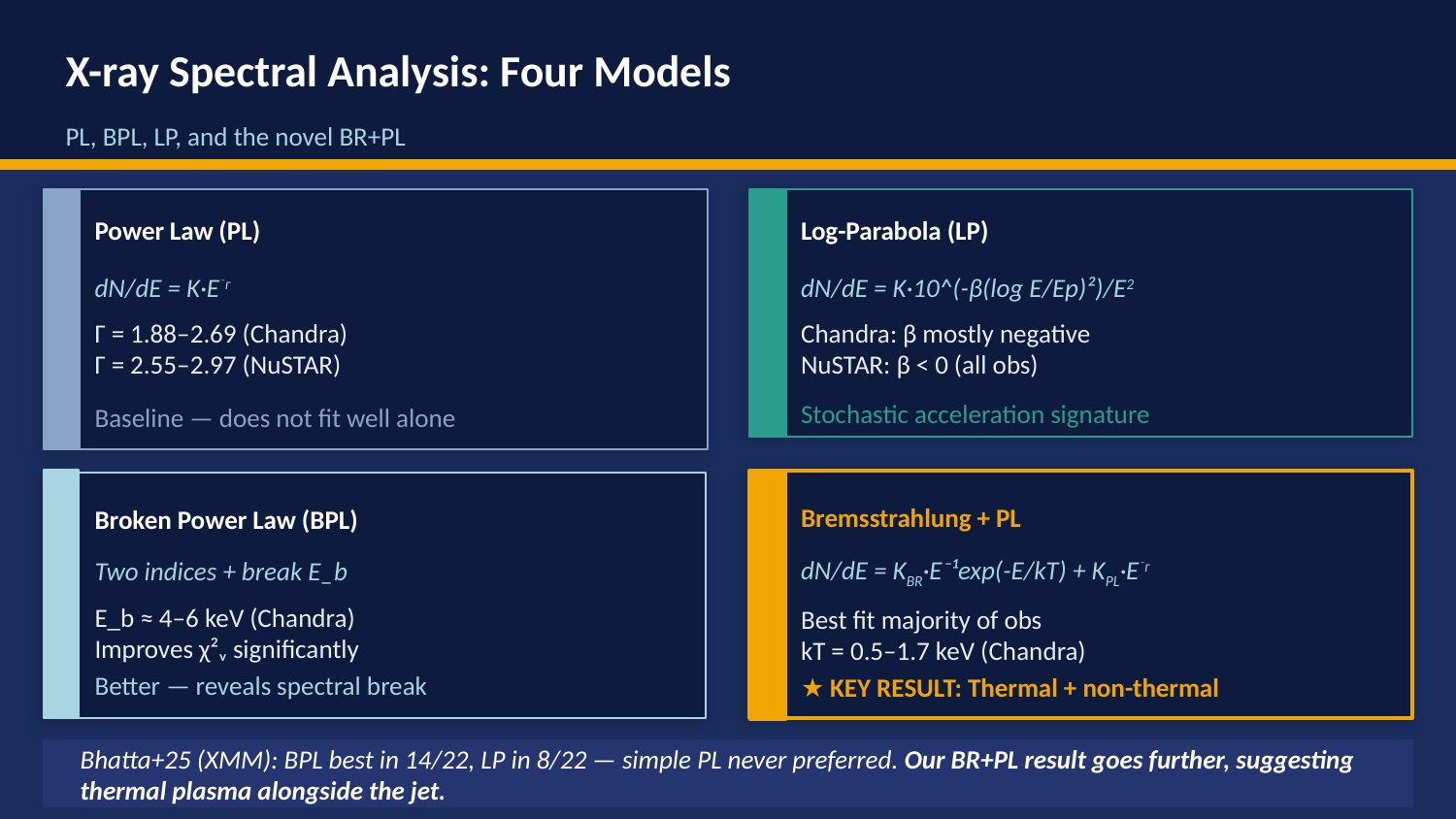

X-ray Spectral Analysis: Four Models
PL, BPL, LP, and the novel BR+PL

Power Law (PL)
Log-Parabola (LP)
dN/dE = K·E⁻ᴦ
dN/dE = K·10^(-β(log E/Ep)²)/E2
Γ = 1.88–2.69 (Chandra)
Γ = 2.55–2.97 (NuSTAR)
Chandra: β mostly negative
NuSTAR: β < 0 (all obs)
Stochastic acceleration signature
Baseline — does not fit well alone

Bremsstrahlung + PL
Broken Power Law (BPL)
Two indices + break E_b
dN/dE = KBR·E⁻¹exp(-E/kT) + KPL·E⁻ᴦ
E_b ≈ 4–6 keV (Chandra)
Improves χ²ᵥ significantly
Best fit majority of obs
kT = 0.5–1.7 keV (Chandra)
Better — reveals spectral break
★ KEY RESULT: Thermal + non-thermal

Bhatta+25 (XMM): BPL best in 14/22, LP in 8/22 — simple PL never preferred. Our BR+PL result goes further, suggesting thermal plasma alongside the jet.